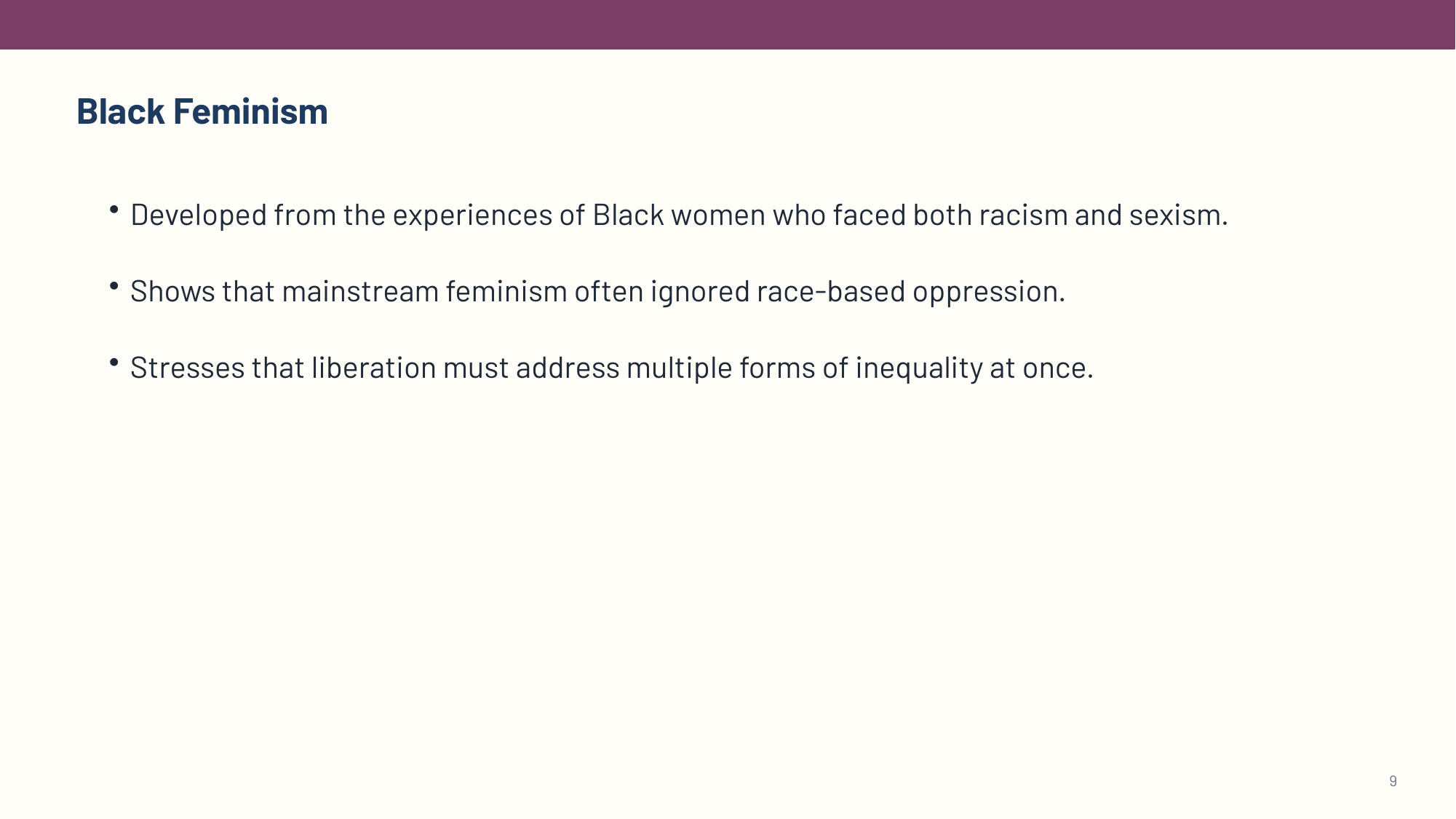

Black Feminism
Developed from the experiences of Black women who faced both racism and sexism.
Shows that mainstream feminism often ignored race-based oppression.
Stresses that liberation must address multiple forms of inequality at once.
9